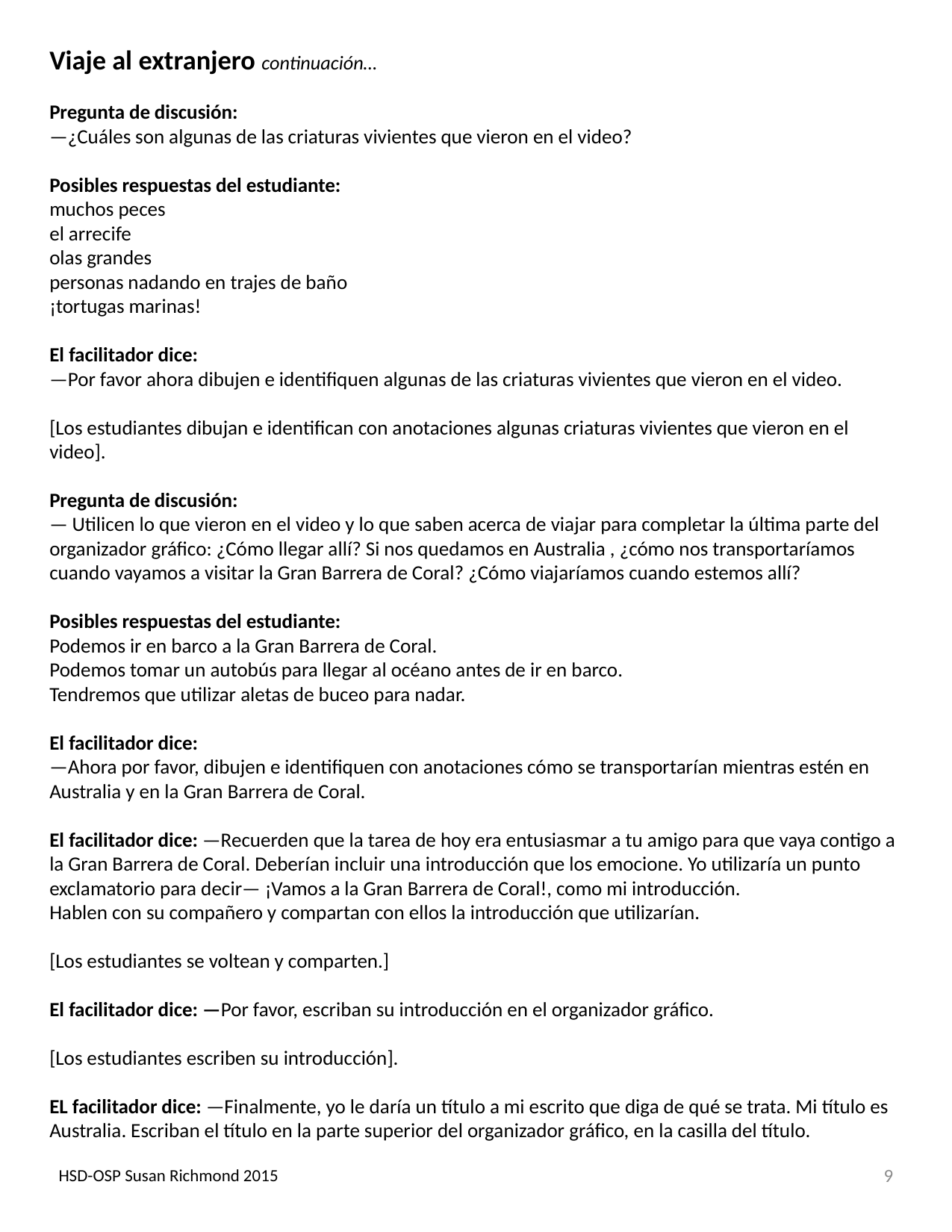

Viaje al extranjero continuación…

Pregunta de discusión:
—¿Cuáles son algunas de las criaturas vivientes que vieron en el video?

Posibles respuestas del estudiante:
muchos peces
el arrecife
olas grandes
personas nadando en trajes de baño
¡tortugas marinas!

El facilitador dice:
—Por favor ahora dibujen e identifiquen algunas de las criaturas vivientes que vieron en el video.

[Los estudiantes dibujan e identifican con anotaciones algunas criaturas vivientes que vieron en el video].

Pregunta de discusión:
— Utilicen lo que vieron en el video y lo que saben acerca de viajar para completar la última parte del organizador gráfico: ¿Cómo llegar allí? Si nos quedamos en Australia , ¿cómo nos transportaríamos cuando vayamos a visitar la Gran Barrera de Coral? ¿Cómo viajaríamos cuando estemos allí?

Posibles respuestas del estudiante:
Podemos ir en barco a la Gran Barrera de Coral.
Podemos tomar un autobús para llegar al océano antes de ir en barco.
Tendremos que utilizar aletas de buceo para nadar.

El facilitador dice:
—Ahora por favor, dibujen e identifiquen con anotaciones cómo se transportarían mientras estén en Australia y en la Gran Barrera de Coral.

El facilitador dice: —Recuerden que la tarea de hoy era entusiasmar a tu amigo para que vaya contigo a la Gran Barrera de Coral. Deberían incluir una introducción que los emocione. Yo utilizaría un punto exclamatorio para decir— ¡Vamos a la Gran Barrera de Coral!, como mi introducción.
Hablen con su compañero y compartan con ellos la introducción que utilizarían.

[Los estudiantes se voltean y comparten.]

El facilitador dice: —Por favor, escriban su introducción en el organizador gráfico.

[Los estudiantes escriben su introducción].

EL facilitador dice: —Finalmente, yo le daría un título a mi escrito que diga de qué se trata. Mi título es Australia. Escriban el título en la parte superior del organizador gráfico, en la casilla del título.

HSD-OSP Susan Richmond 2015
9